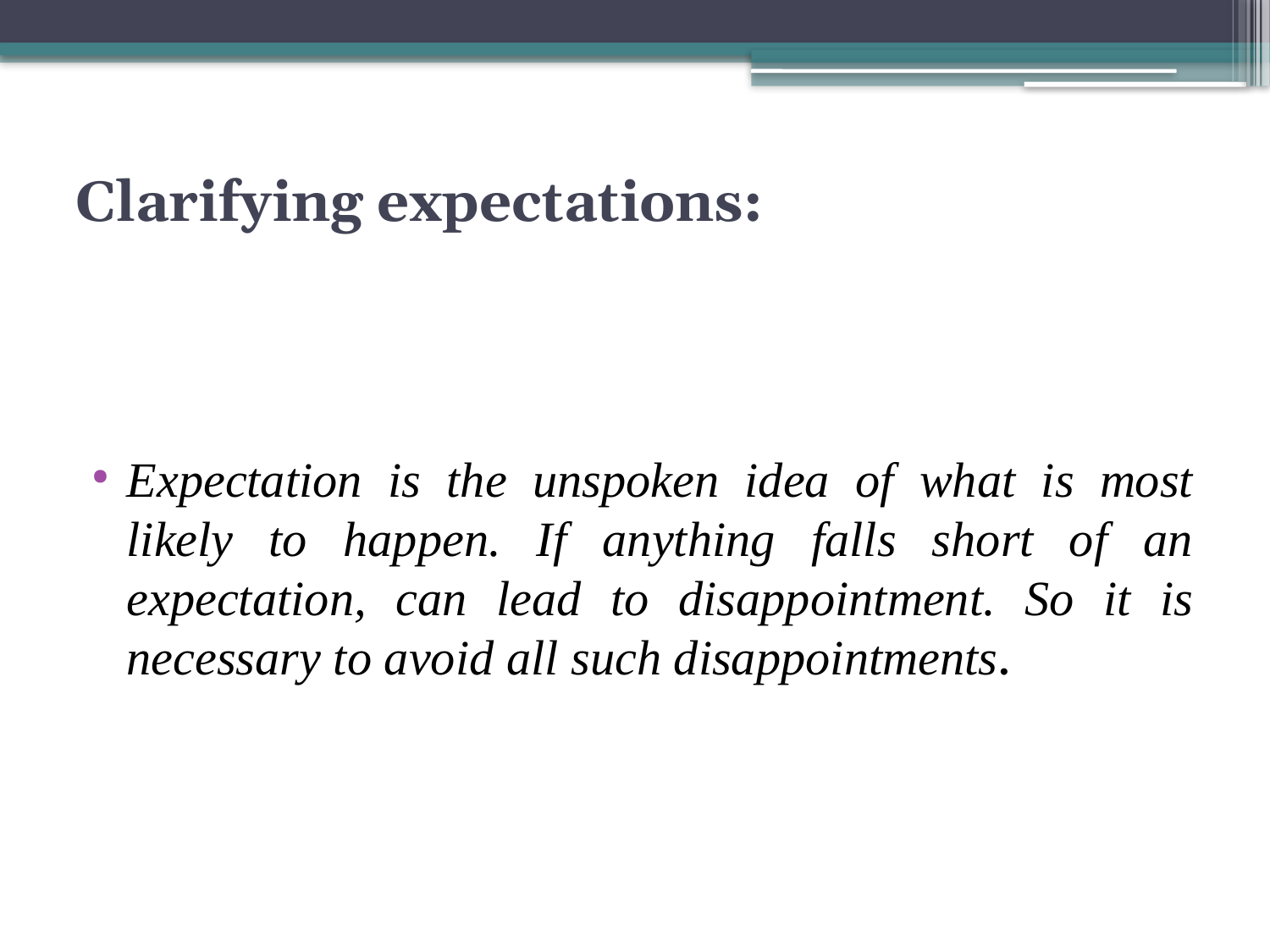

# Clarifying expectations:

Expectation is the unspoken idea of what is most likely to happen. If anything falls short of an expectation, can lead to disappointment. So it is necessary to avoid all such disappointments.